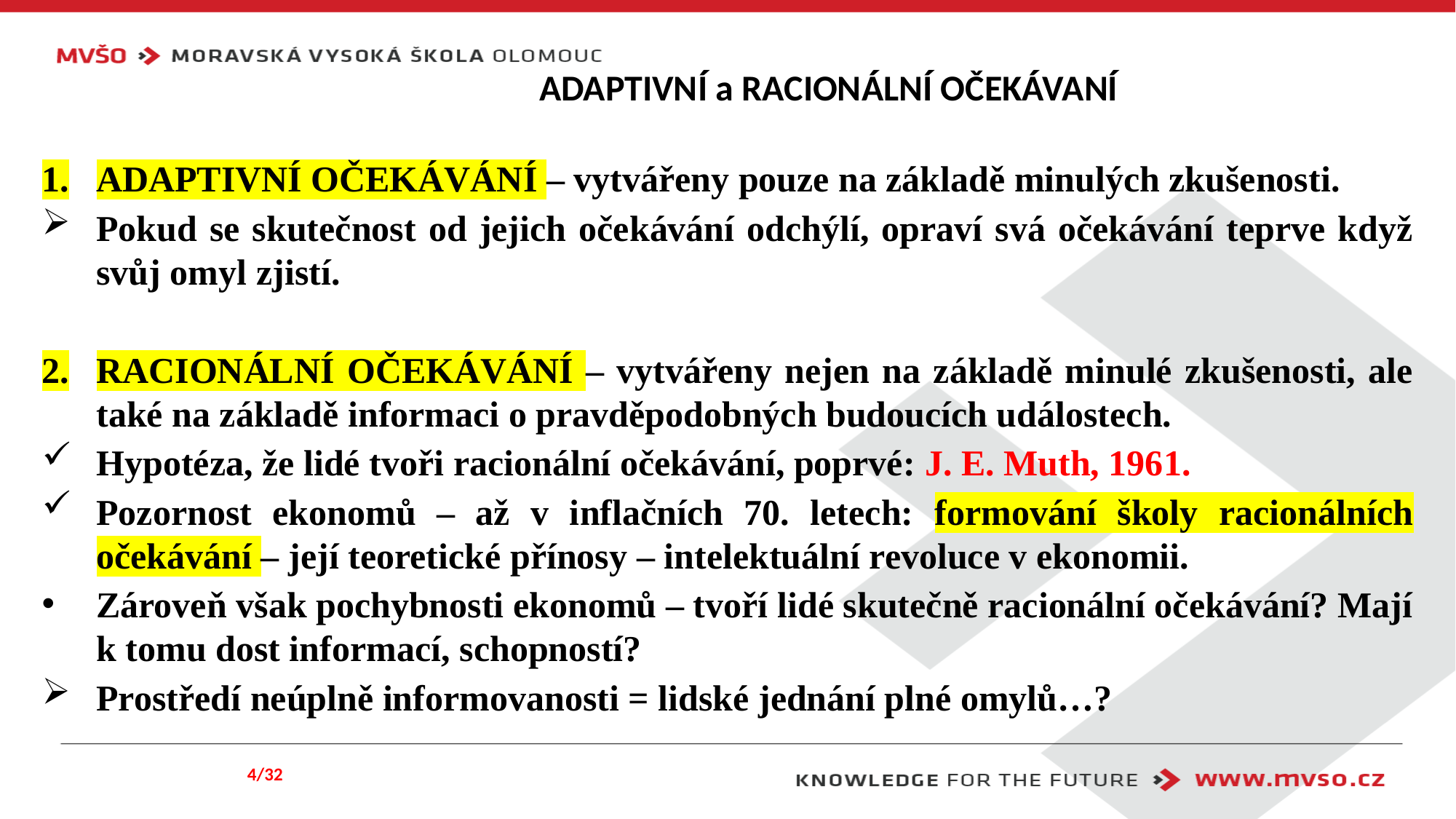

# ADAPTIVNÍ a RACIONÁLNÍ OČEKÁVANÍ
ADAPTIVNÍ OČEKÁVÁNÍ – vytvářeny pouze na základě minulých zkušenosti.
Pokud se skutečnost od jejich očekávání odchýlí, opraví svá očekávání teprve když svůj omyl zjistí.

RACIONÁLNÍ OČEKÁVÁNÍ – vytvářeny nejen na základě minulé zkušenosti, ale také na základě informaci o pravděpodobných budoucích událostech.
Hypotéza, že lidé tvoři racionální očekávání, poprvé: J. E. Muth, 1961.
Pozornost ekonomů – až v inflačních 70. letech: formování školy racionálních očekávání – její teoretické přínosy – intelektuální revoluce v ekonomii.
Zároveň však pochybnosti ekonomů – tvoří lidé skutečně racionální očekávání? Mají k tomu dost informací, schopností?
Prostředí neúplně informovanosti = lidské jednání plné omylů…?

4/32